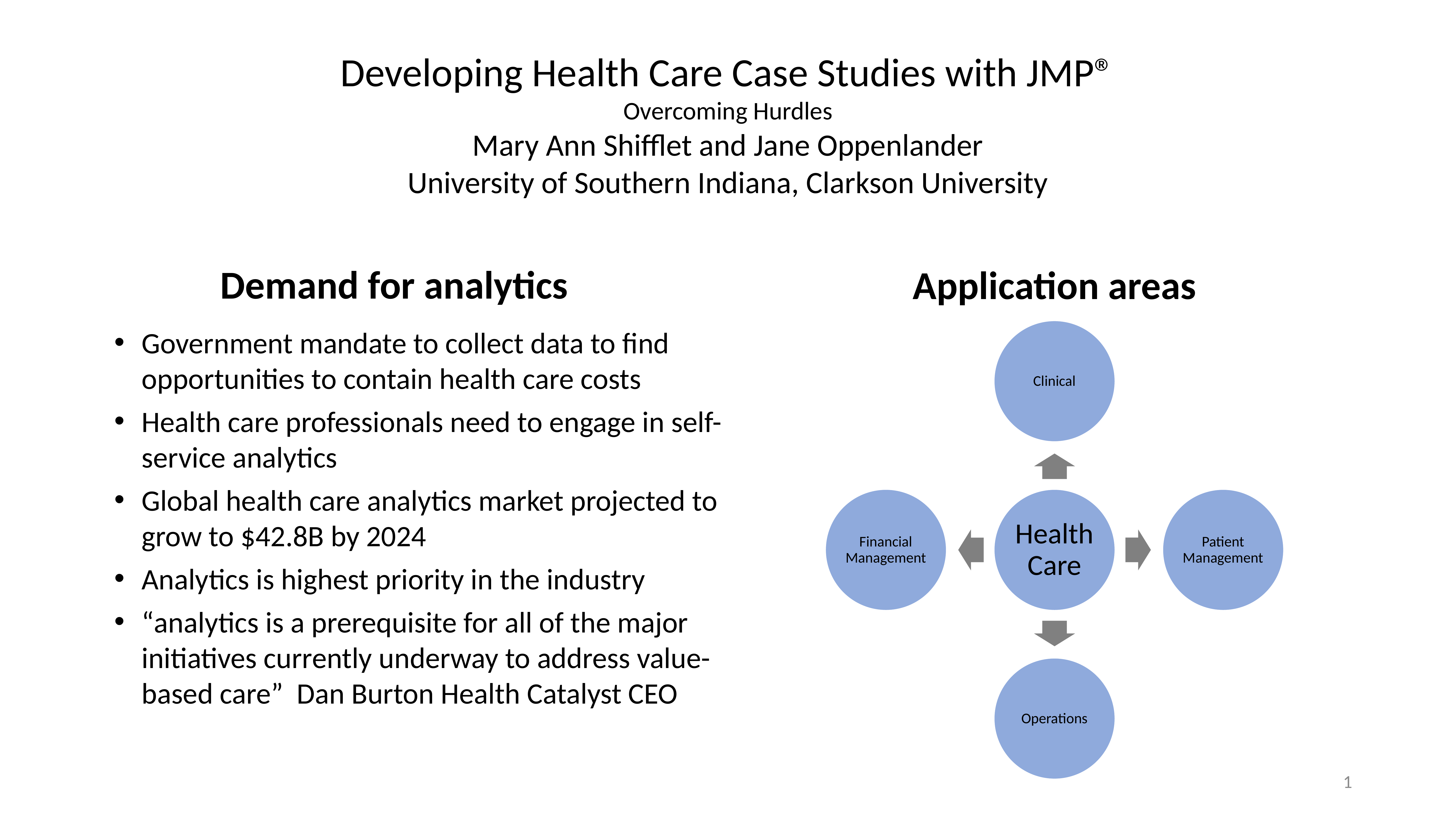

# Developing Health Care Case Studies with JMP® Overcoming Hurdles Mary Ann Shifflet and Jane Oppenlander University of Southern Indiana, Clarkson University
Application areas
Demand for analytics
Government mandate to collect data to find opportunities to contain health care costs
Health care professionals need to engage in self-service analytics
Global health care analytics market projected to grow to $42.8B by 2024
Analytics is highest priority in the industry
“analytics is a prerequisite for all of the major initiatives currently underway to address value-based care”  Dan Burton Health Catalyst CEO
Health Care

Clinical

Patient Management

Operations

Financial Management
1